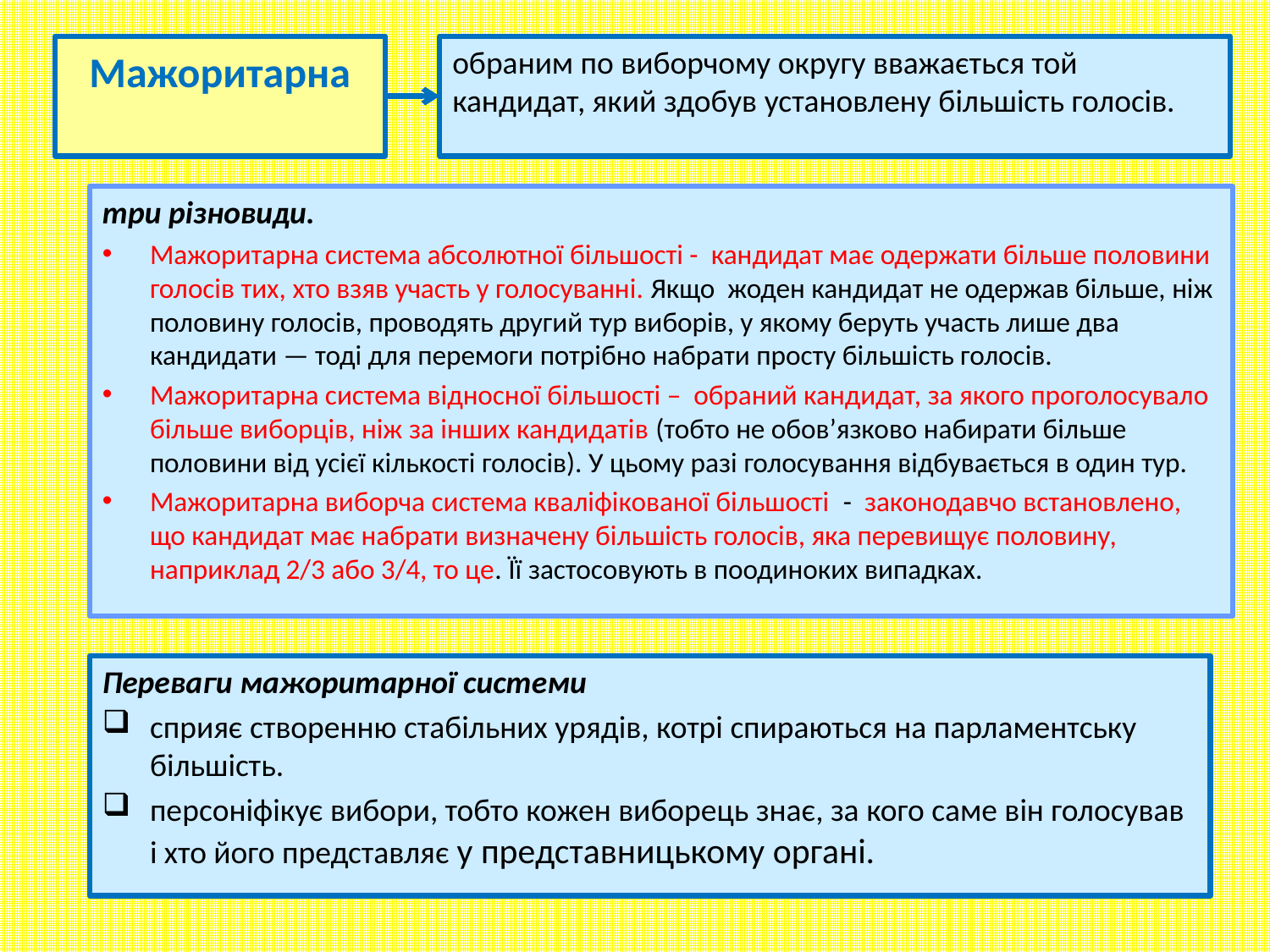

Мажоритарна

обраним по виборчому округу вважається той кандидат, який здобув установлену більшість голосів.
три різновиди.
Мажоритарна система абсолютної більшості -  кандидат має одержати більше половини голосів тих, хто взяв участь у голосуванні. Якщо  жоден кандидат не одержав більше, ніж половину голосів, проводять другий тур виборів, у якому беруть участь лише два кандидати — тоді для перемоги потрібно набрати просту більшість голосів.
Мажоритарна система відносної більшості –  обраний кандидат, за якого проголосувало більше виборців, ніж за інших кандидатів (тобто не обов’язково набирати більше половини від усієї кількості голосів). У цьому разі голосування відбувається в один тур.
Мажоритарна виборча система кваліфікованої більшості  -  законодавчо встановлено, що кандидат має набрати визначену більшість голосів, яка перевищує половину, наприклад 2/3 або 3/4, то це. Її застосовують в поодиноких випадках.
Переваги мажоритарної системи
сприяє створенню стабільних урядів, котрі спираються на парламентську більшість.
персоніфікує вибори, тобто кожен виборець знає, за кого саме він голосував і хто його представляє у представницькому органі.